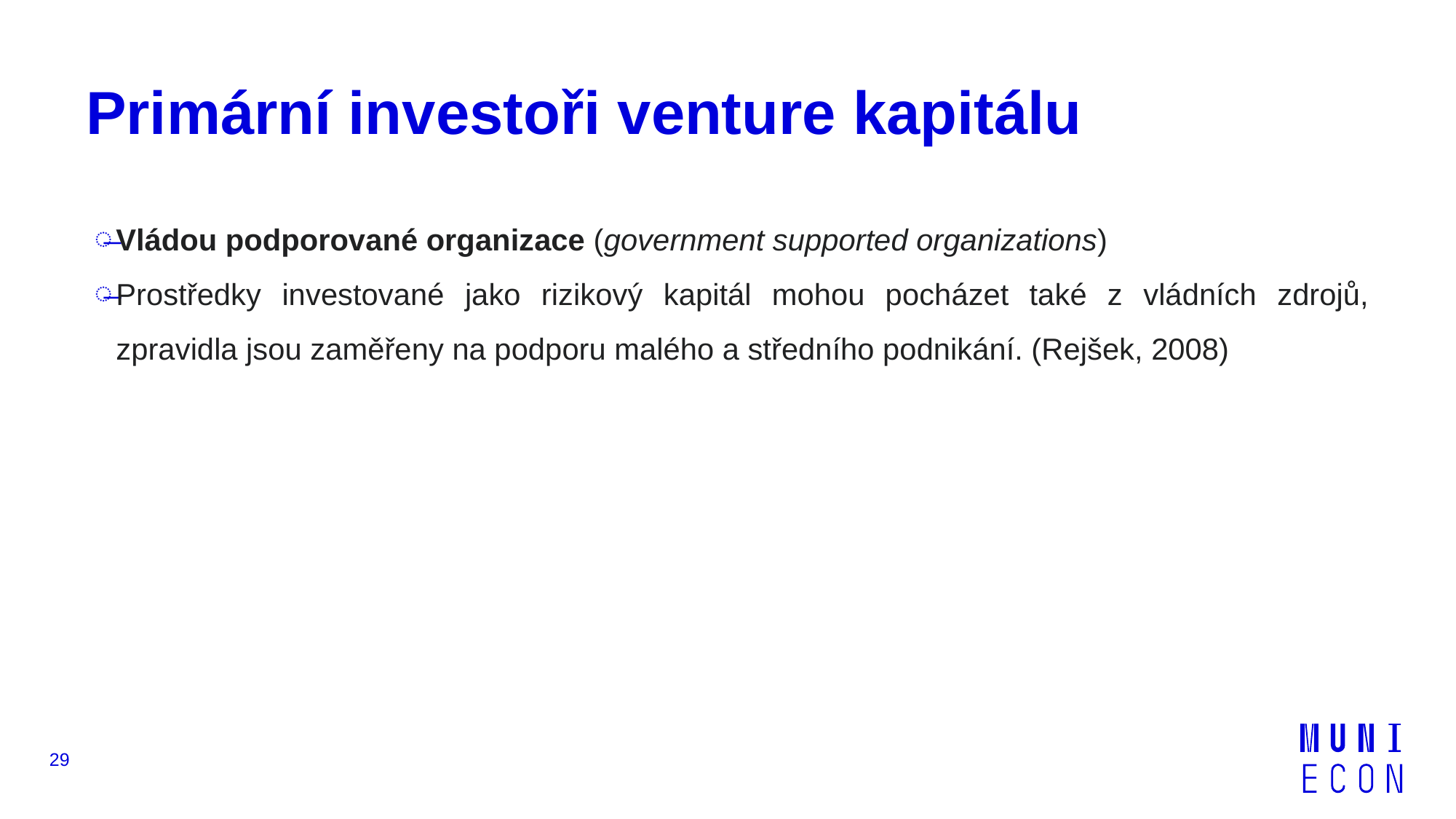

# Primární investoři venture kapitálu
Vládou podporované organizace (government supported organizations)
Prostředky investované jako rizikový kapitál mohou pocházet také z vládních zdrojů, zpravidla jsou zaměřeny na podporu malého a středního podnikání. (Rejšek, 2008)
29